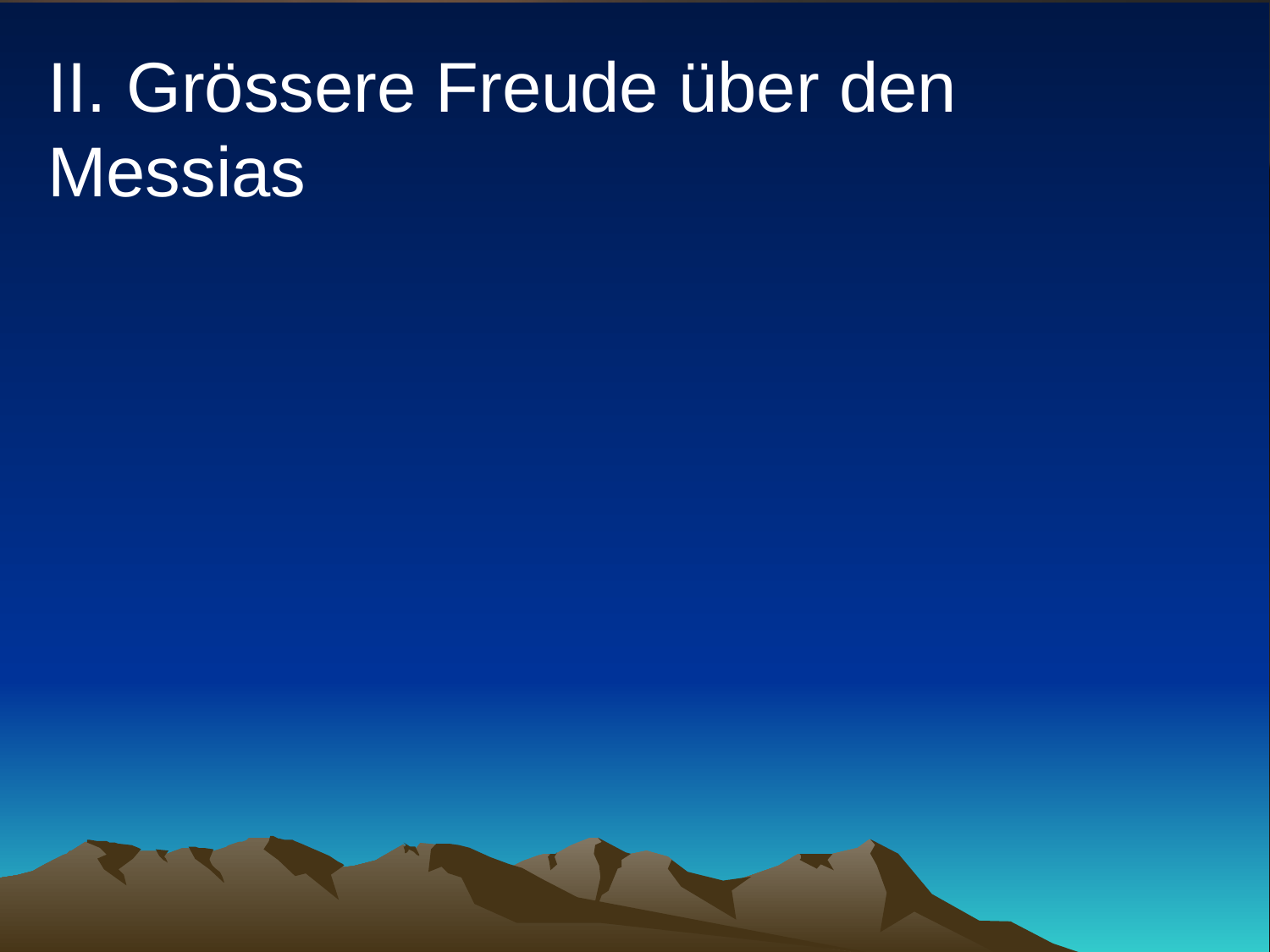

# II. Grössere Freude über den Messias